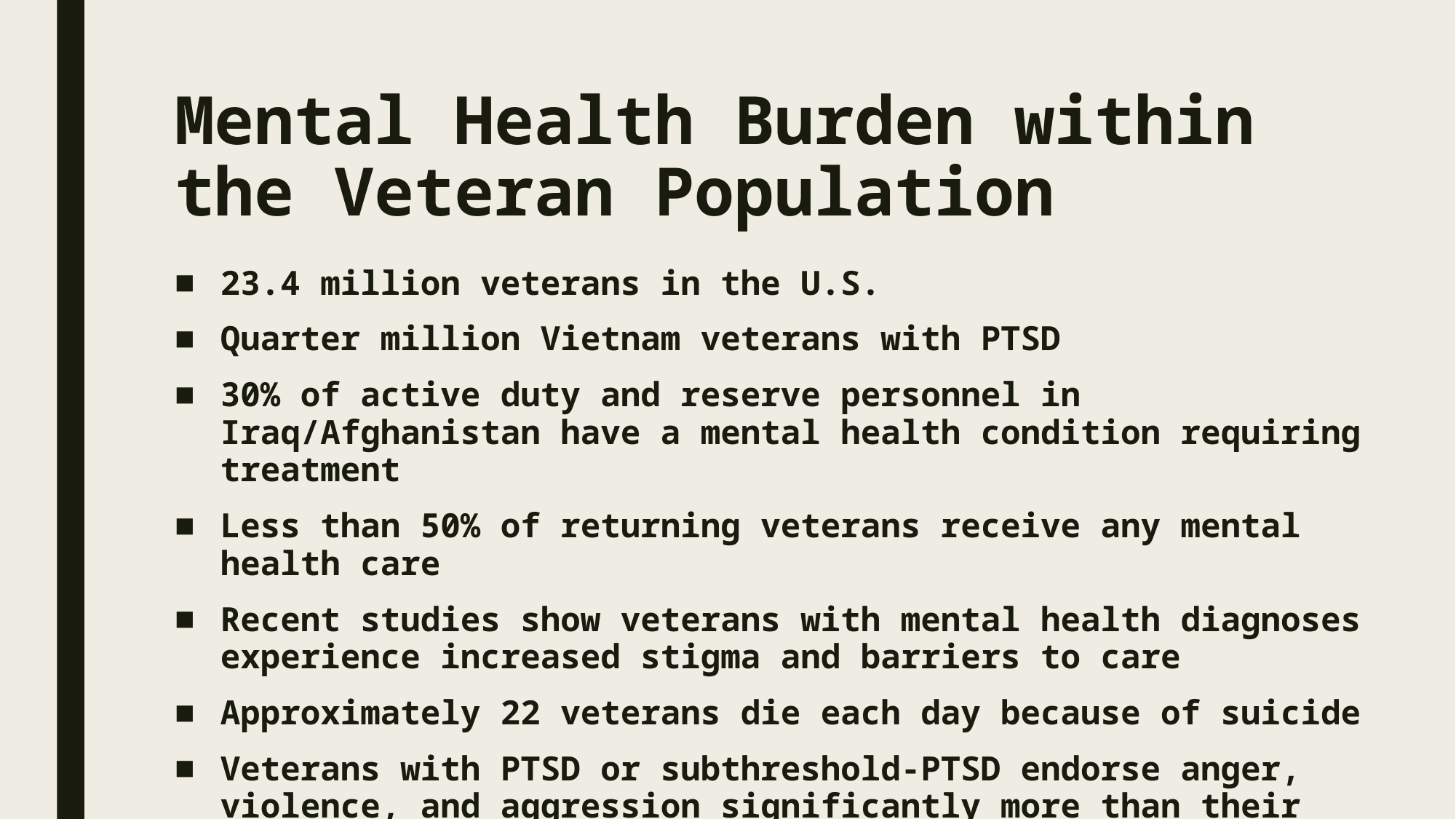

# Mental Health Burden within the Veteran Population
23.4 million veterans in the U.S.
Quarter million Vietnam veterans with PTSD
30% of active duty and reserve personnel in Iraq/Afghanistan have a mental health condition requiring treatment
Less than 50% of returning veterans receive any mental health care
Recent studies show veterans with mental health diagnoses experience increased stigma and barriers to care
Approximately 22 veterans die each day because of suicide
Veterans with PTSD or subthreshold-PTSD endorse anger, violence, and aggression significantly more than their colleagues without PTSD